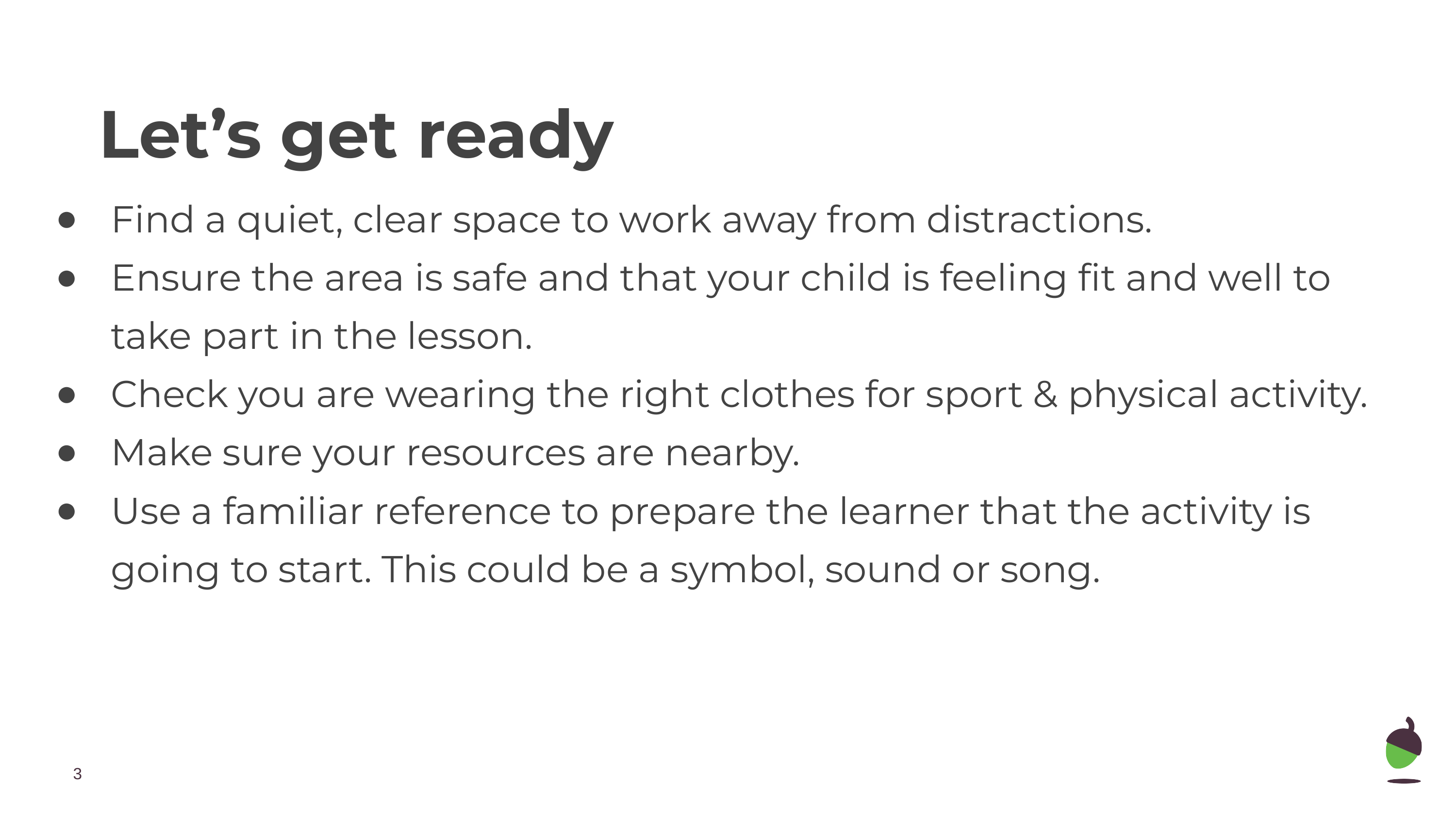

# Let’s get ready
Find a quiet, clear space to work away from distractions.
Ensure the area is safe and that your child is feeling fit and well to take part in the lesson.
Check you are wearing the right clothes for sport & physical activity.
Make sure your resources are nearby.
Use a familiar reference to prepare the learner that the activity is going to start. This could be a symbol, sound or song.

3
3